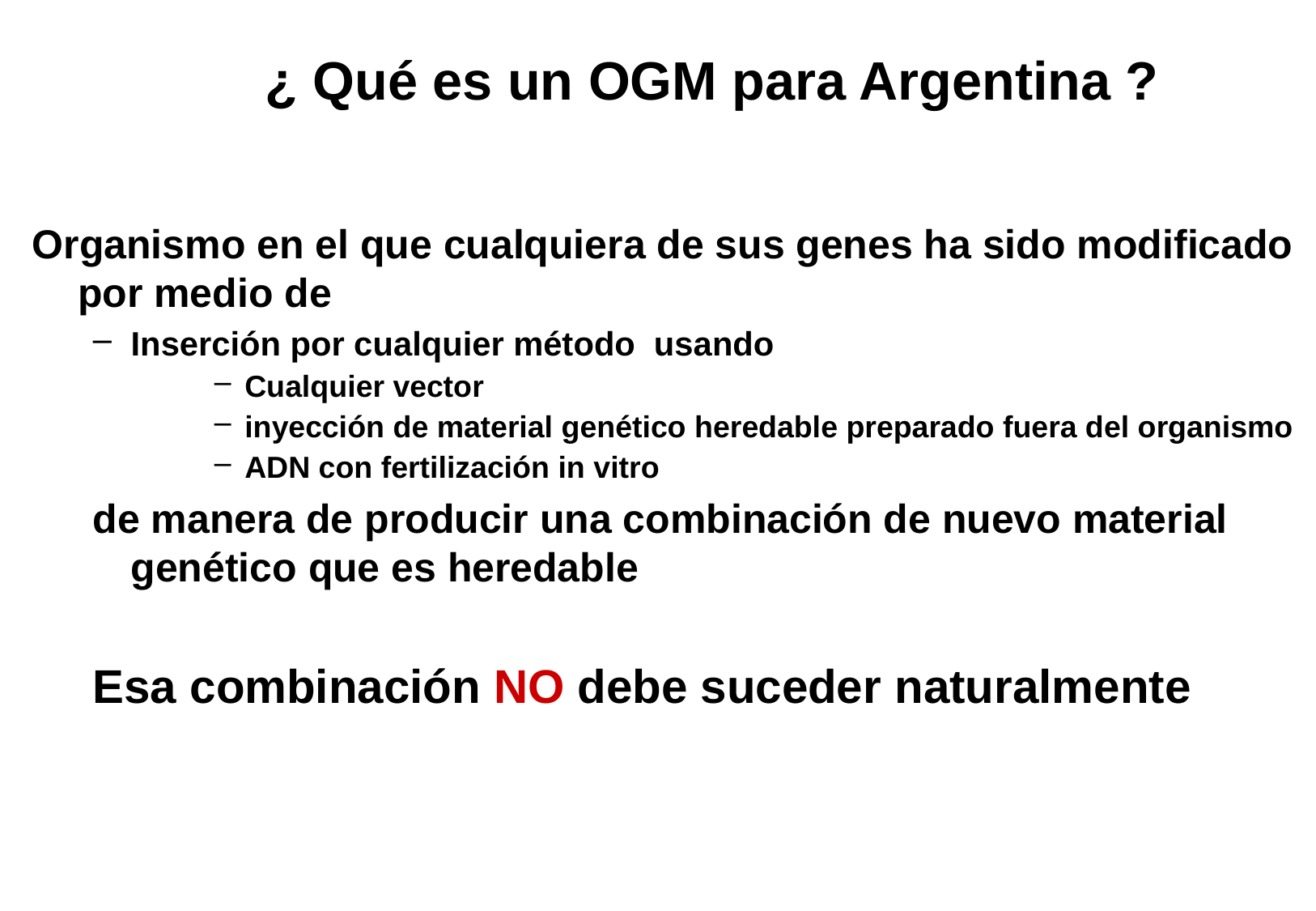

¿ Qué es un OGM para Argentina ?
Organismo en el que cualquiera de sus genes ha sido modificado por medio de
Inserción por cualquier método  usando
Cualquier vector
inyección de material genético heredable preparado fuera del organismo
ADN con fertilización in vitro
de manera de producir una combinación de nuevo material genético que es heredable

Esa combinación NO debe suceder naturalmente